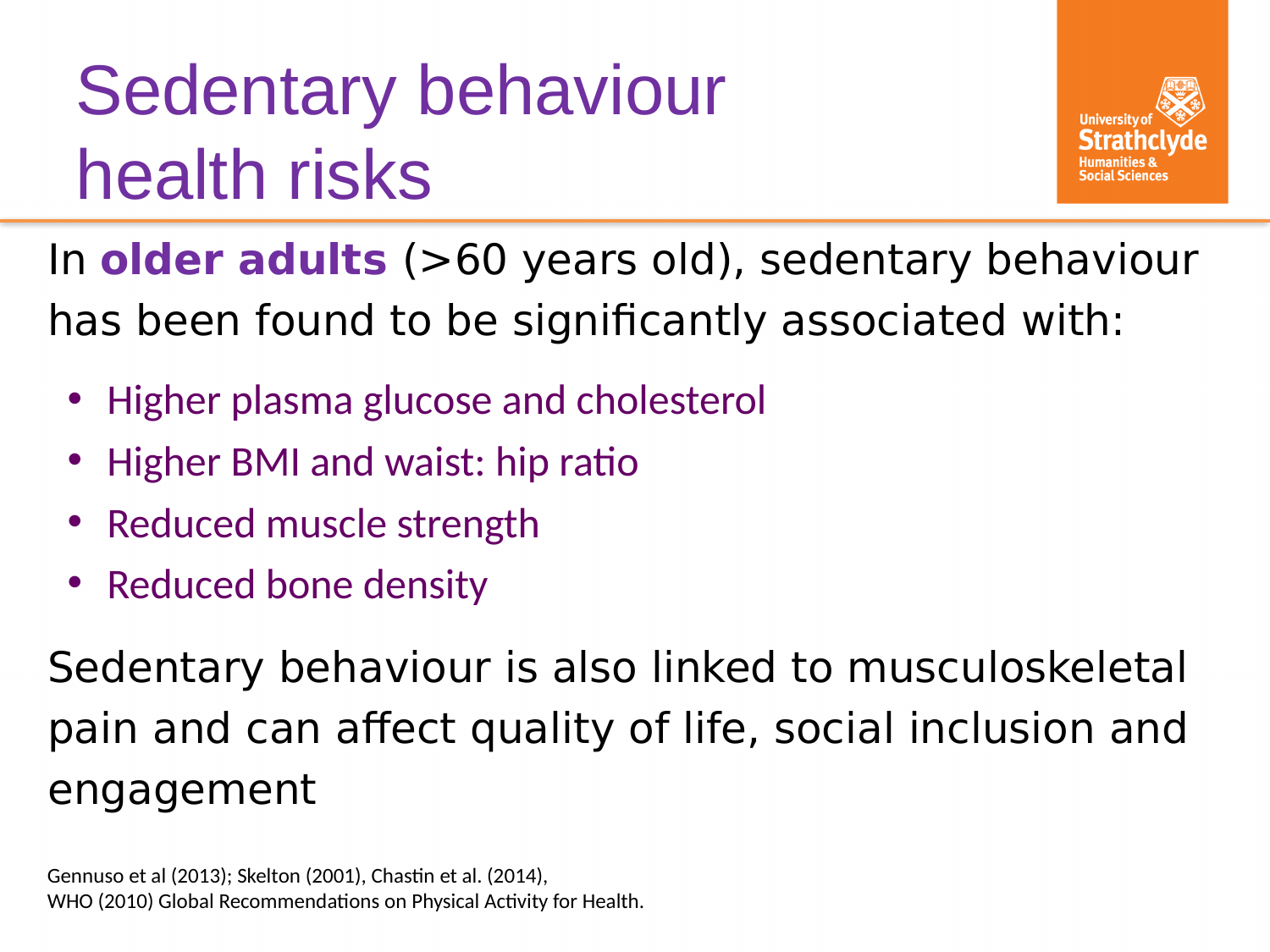

# Sedentary behaviour health risks
In older adults (>60 years old), sedentary behaviour has been found to be significantly associated with:

Sedentary behaviour is also linked to musculoskeletal pain and can affect quality of life, social inclusion and engagement
Higher plasma glucose and cholesterol
Higher BMI and waist: hip ratio
Reduced muscle strength
Reduced bone density
Gennuso et al (2013); Skelton (2001), Chastin et al. (2014),
WHO (2010) Global Recommendations on Physical Activity for Health.